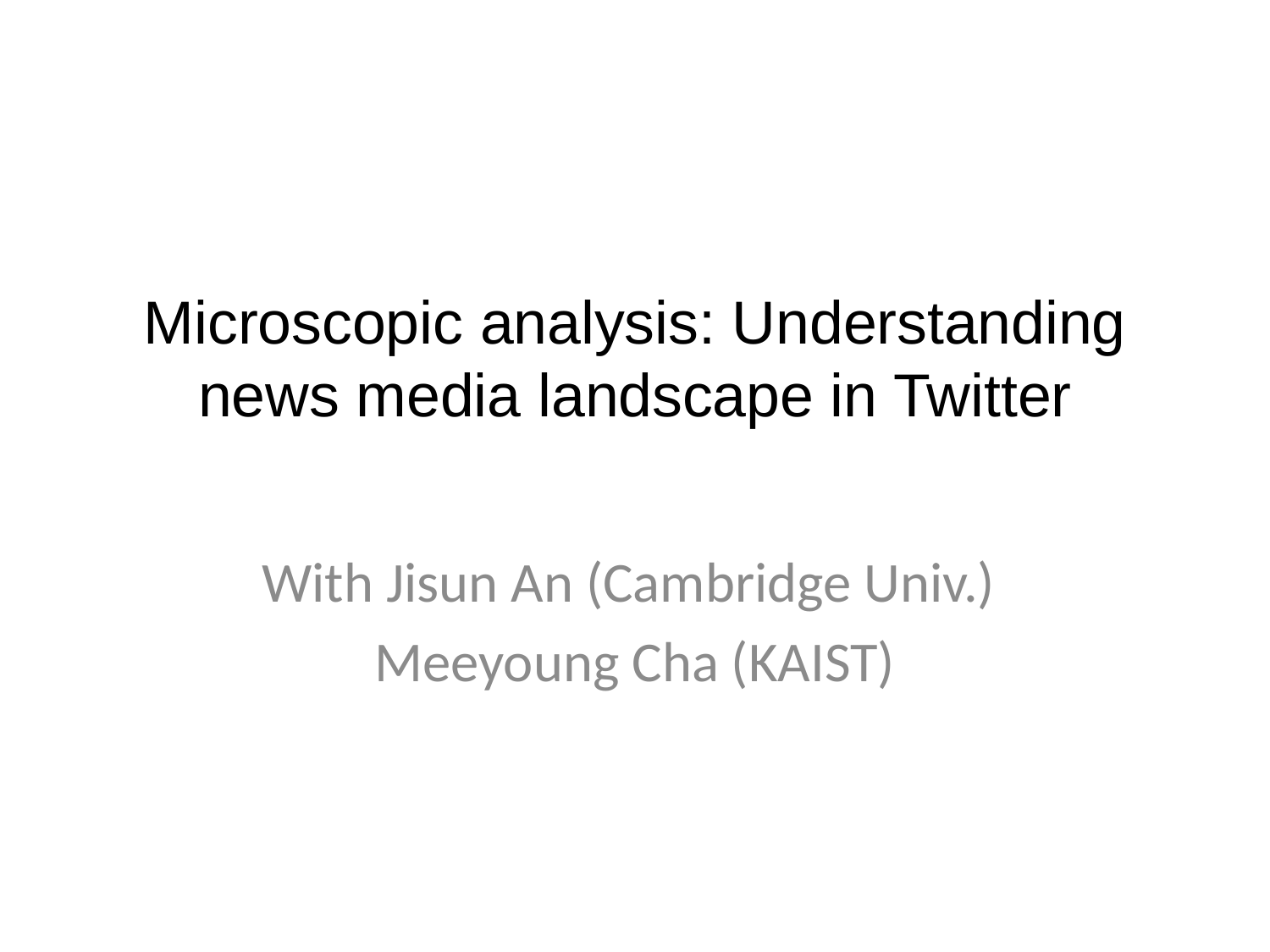

# Microscopic analysis: Understanding news media landscape in Twitter
With Jisun An (Cambridge Univ.)
Meeyoung Cha (KAIST)